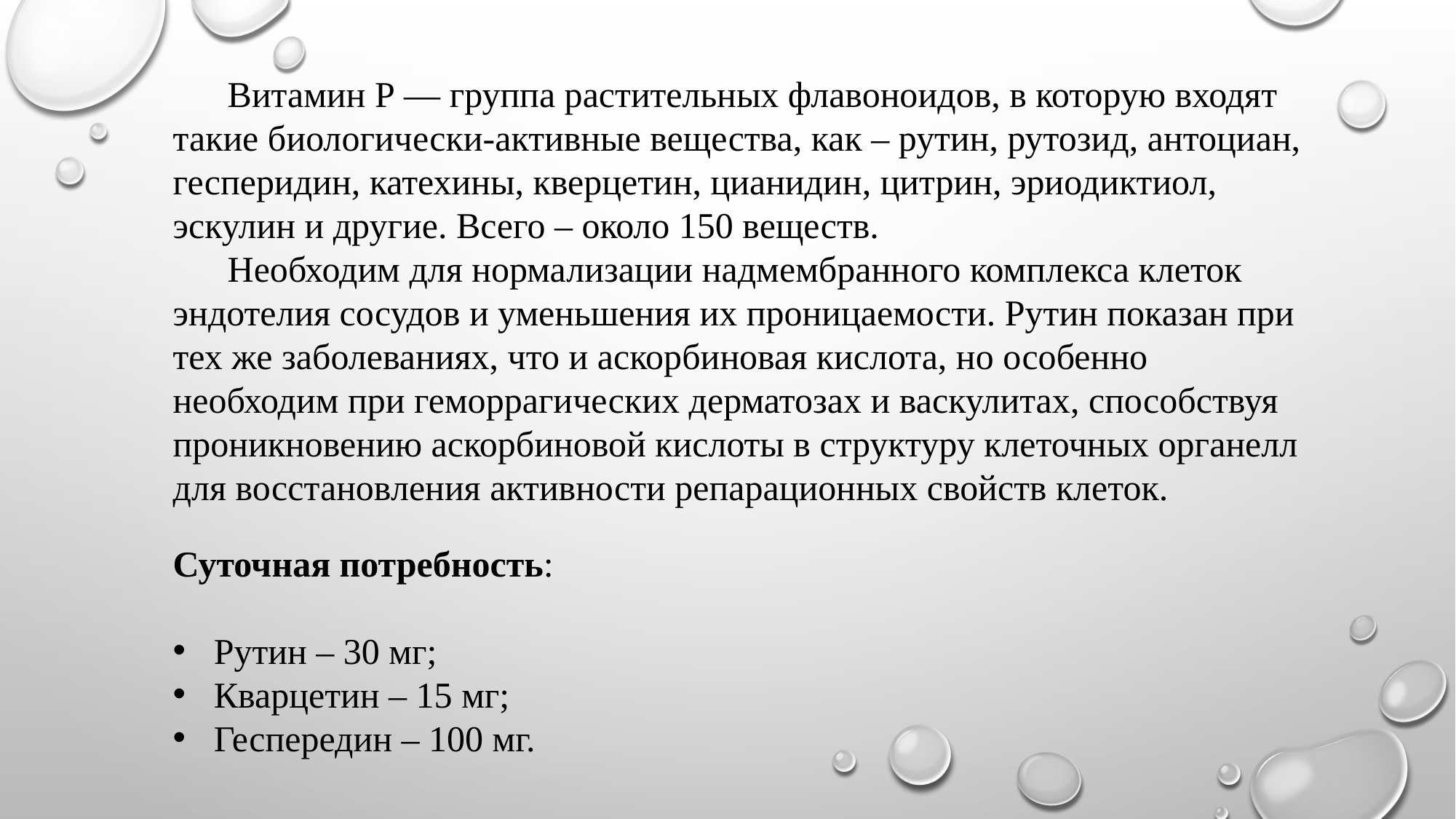

Витамин Р — группа растительных флавоноидов, в которую входят такие биологически-активные вещества, как – рутин, рутозид, антоциан, гесперидин, катехины, кверцетин, цианидин, цитрин, эриодиктиол, эскулин и другие. Всего – около 150 веществ.
      Необходим для нормализации надмембранного комплекса клеток эндотелия сосудов и уменьшения их проницаемости. Рутин показан при тех же заболеваниях, что и аскорбиновая кислота, но особенно необходим при геморрагических дерматозах и васкулитах, способствуя проникновению аскорбиновой кислоты в структуру клеточных органелл для восстановления активности репарационных свойств клеток.

Суточная потребность:

Рутин – 30 мг;
Кварцетин – 15 мг;
Геспередин – 100 мг.